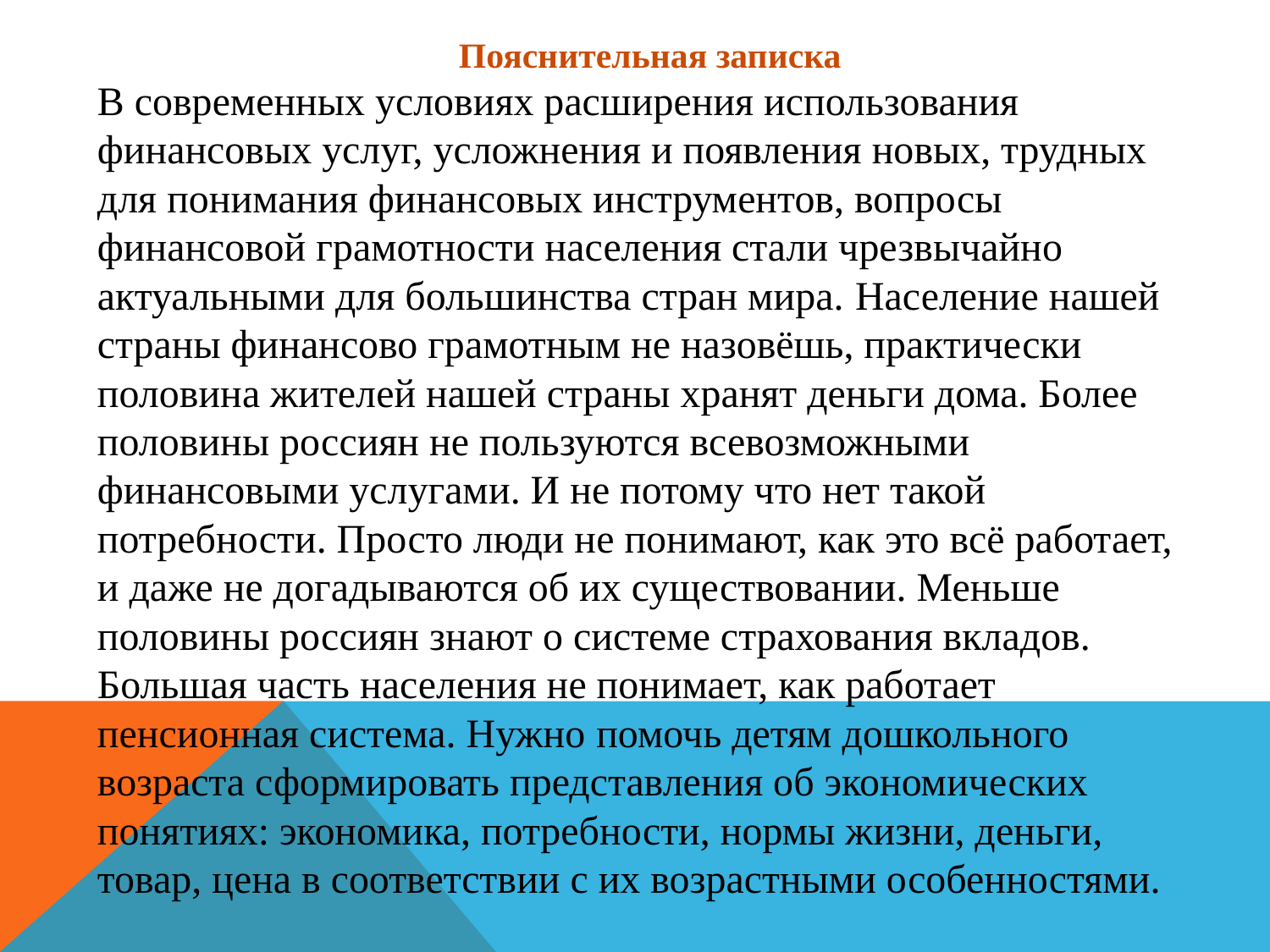

Пояснительная записка
В современных условиях расширения использования финансовых услуг, усложнения и появления новых, трудных для понимания финансовых инструментов, вопросы финансовой грамотности населения стали чрезвычайно актуальными для большинства стран мира. Население нашей страны финансово грамотным не назовёшь, практически половина жителей нашей страны хранят деньги дома. Более половины россиян не пользуются всевозможными финансовыми услугами. И не потому что нет такой потребности. Просто люди не понимают, как это всё работает, и даже не догадываются об их существовании. Меньше половины россиян знают о системе страхования вкладов. Большая часть населения не понимает, как работает пенсионная система. Нужно помочь детям дошкольного возраста сформировать представления об экономических понятиях: экономика, потребности, нормы жизни, деньги, товар, цена в соответствии с их возрастными особенностями.